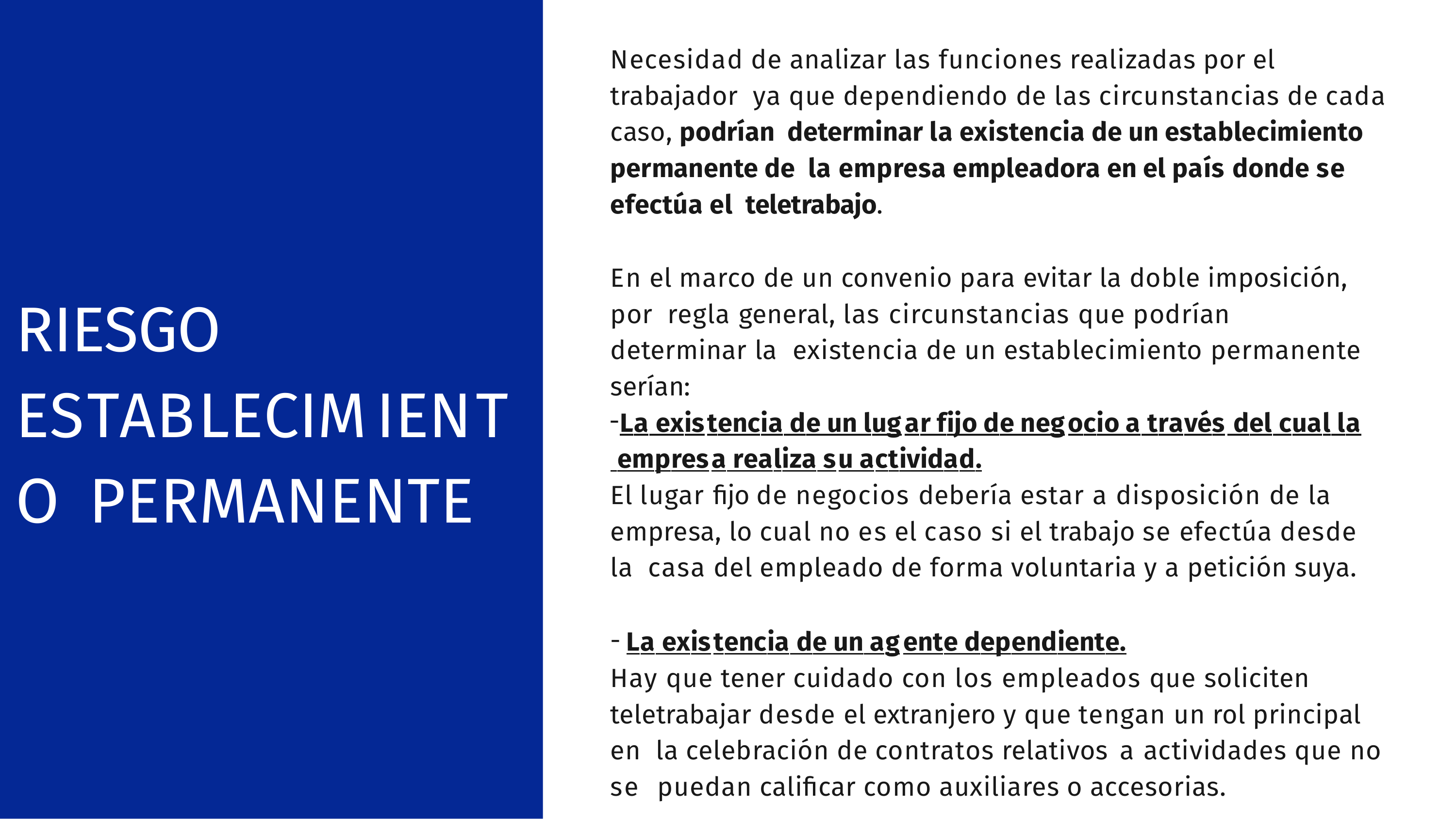

# Necesidad de analizar las funciones realizadas por el trabajador  ya que dependiendo de las circunstancias de cada caso, podrían  determinar la existencia de un establecimiento permanente de  la empresa empleadora en el país donde se efectúa el  teletrabajo.
En el marco de un convenio para evitar la doble imposición, por  regla general, las circunstancias que podrían determinar la  existencia de un establecimiento permanente serían:
La existencia de un lugar fijo de negocio a través del cual la  empresa realiza su actividad.
El lugar fijo de negocios debería estar a disposición de la  empresa, lo cual no es el caso si el trabajo se efectúa desde la  casa del empleado de forma voluntaria y a petición suya.

La existencia de un agente dependiente.
Hay que tener cuidado con los empleados que soliciten  teletrabajar desde el extranjero y que tengan un rol principal en  la celebración de contratos relativos	a actividades que no se  puedan calificar como auxiliares o accesorias.
RIESGO  ESTABLECIMIENTO  PERMANENTE